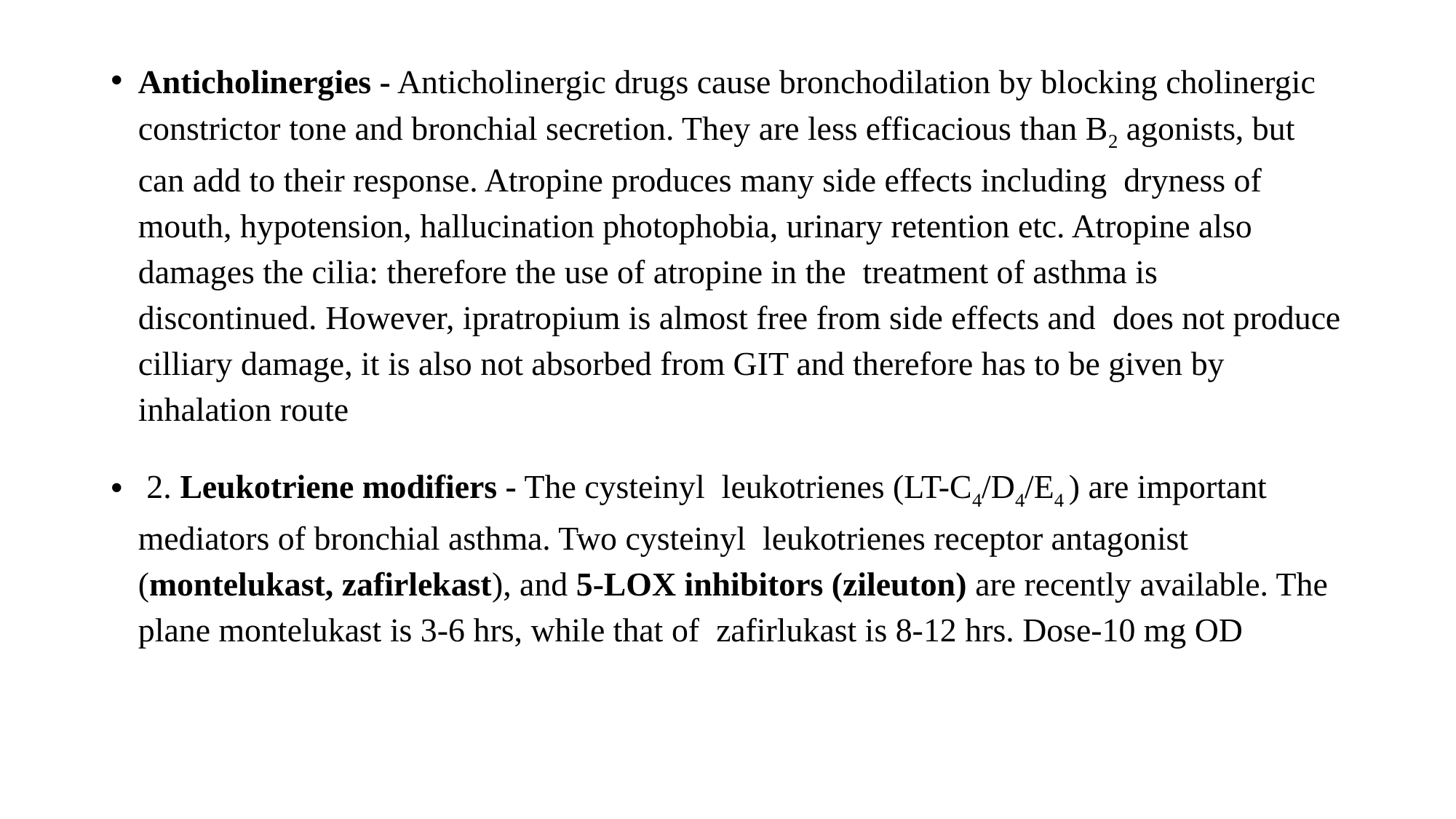

Anticholinergies - Anticholinergic drugs cause bronchodilation by blocking cholinergic constrictor tone and bronchial secretion. They are less efficacious than B2 agonists, but can add to their response. Atropine produces many side effects including  dryness of mouth, hypotension, hallucination photophobia, urinary retention etc. Atropine also damages the cilia: therefore the use of atropine in the  treatment of asthma is discontinued. However, ipratropium is almost free from side effects and  does not produce cilliary damage, it is also not absorbed from GIT and therefore has to be given by inhalation route
 2. Leukotriene modifiers - The cysteinyl  leukotrienes (LT-C4/D4/E4 ) are important mediators of bronchial asthma. Two cysteinyl  leukotrienes receptor antagonist (montelukast, zafirlekast), and 5-LOX inhibitors (zileuton) are recently available. The plane montelukast is 3-6 hrs, while that of  zafirlukast is 8-12 hrs. Dose-10 mg OD